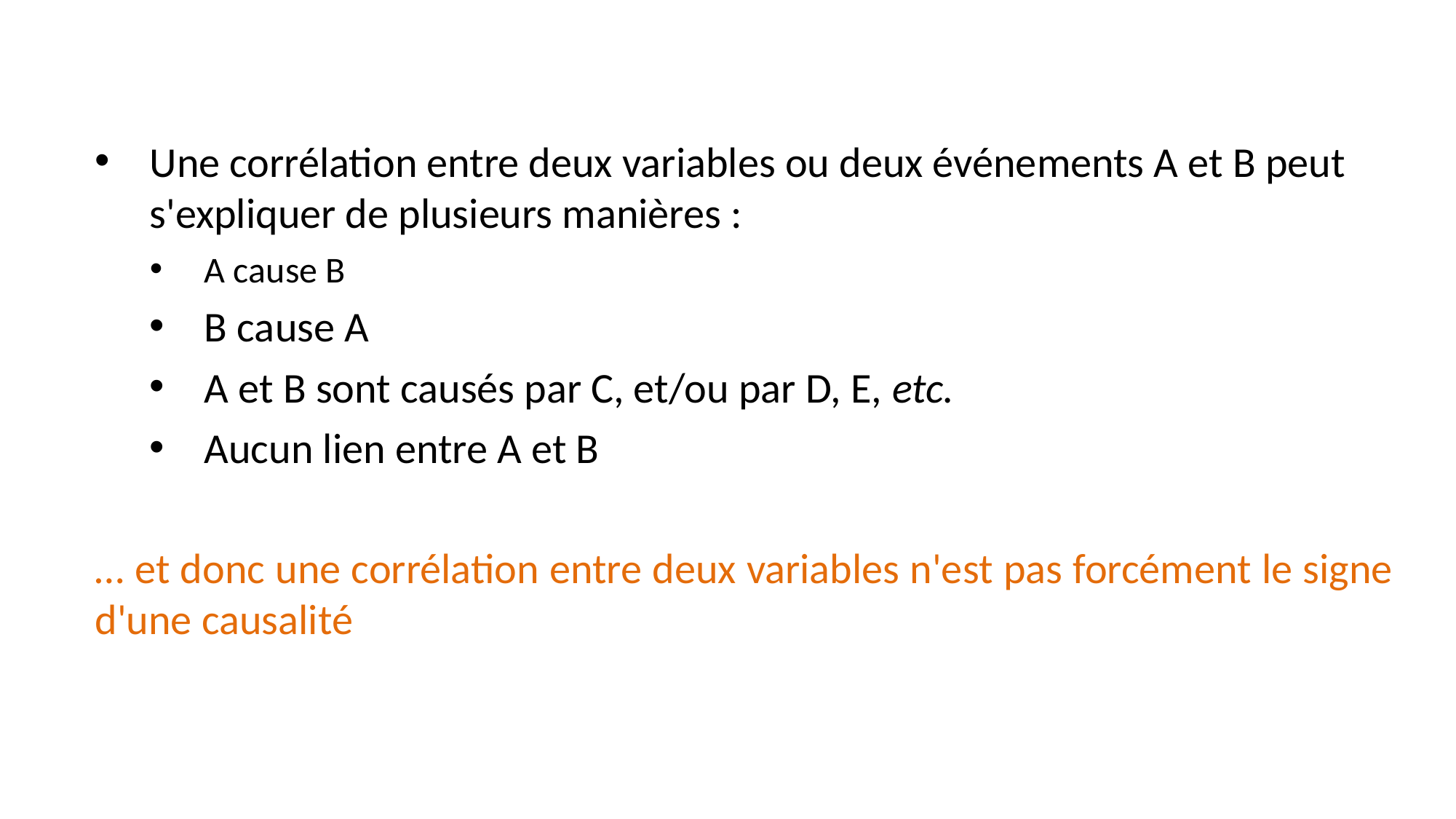

Une corrélation entre deux variables ou deux événements A et B peut s'expliquer de plusieurs manières :
A cause B
B cause A
A et B sont causés par C, et/ou par D, E, etc.
Aucun lien entre A et B

… et donc une corrélation entre deux variables n'est pas forcément le signe d'une causalité